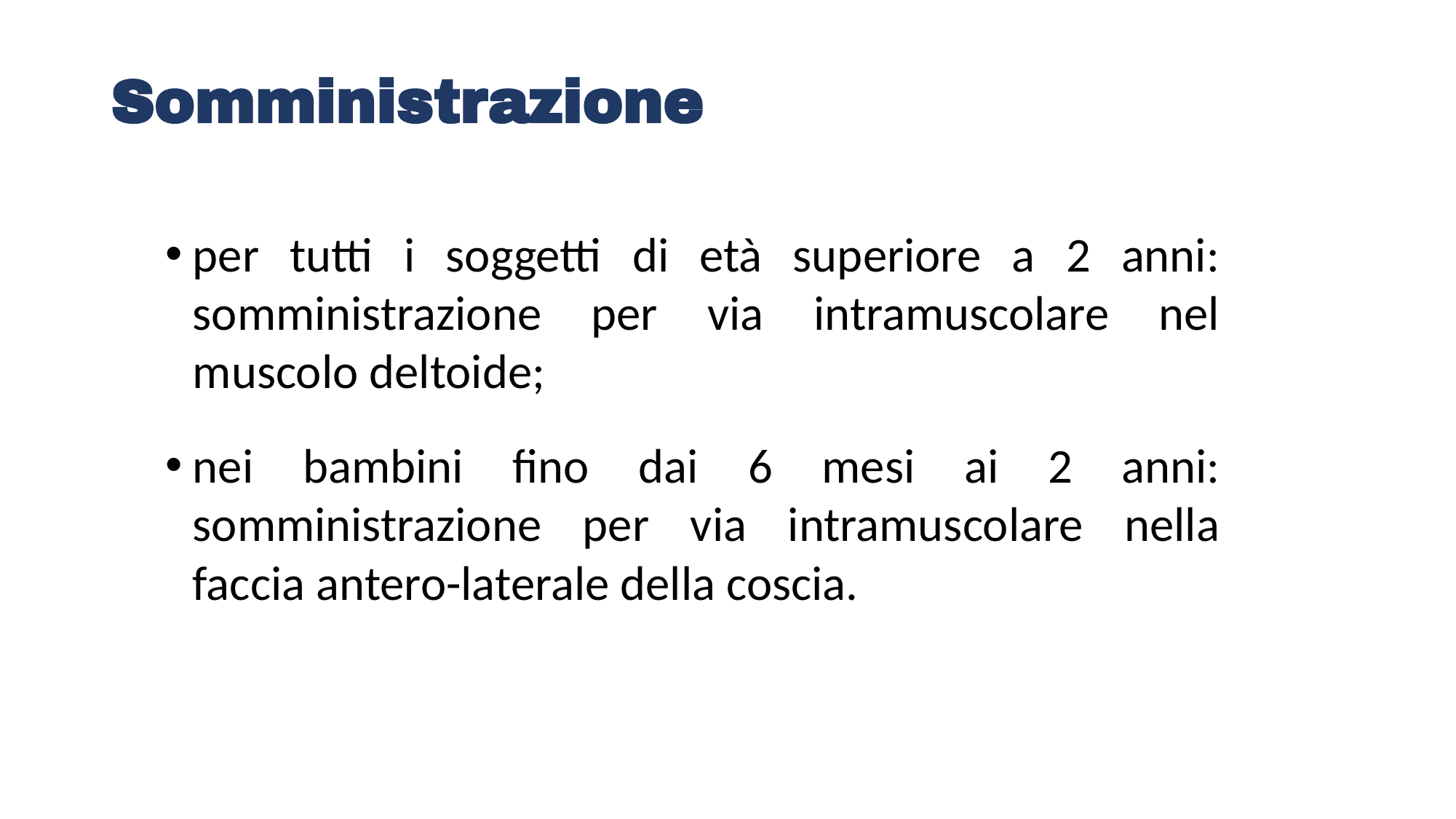

# Somministrazione
per tutti i soggetti di età superiore a 2 anni: somministrazione per via intramuscolare nel muscolo deltoide;
nei bambini fino dai 6 mesi ai 2 anni: somministrazione per via intramuscolare nella faccia antero-laterale della coscia.